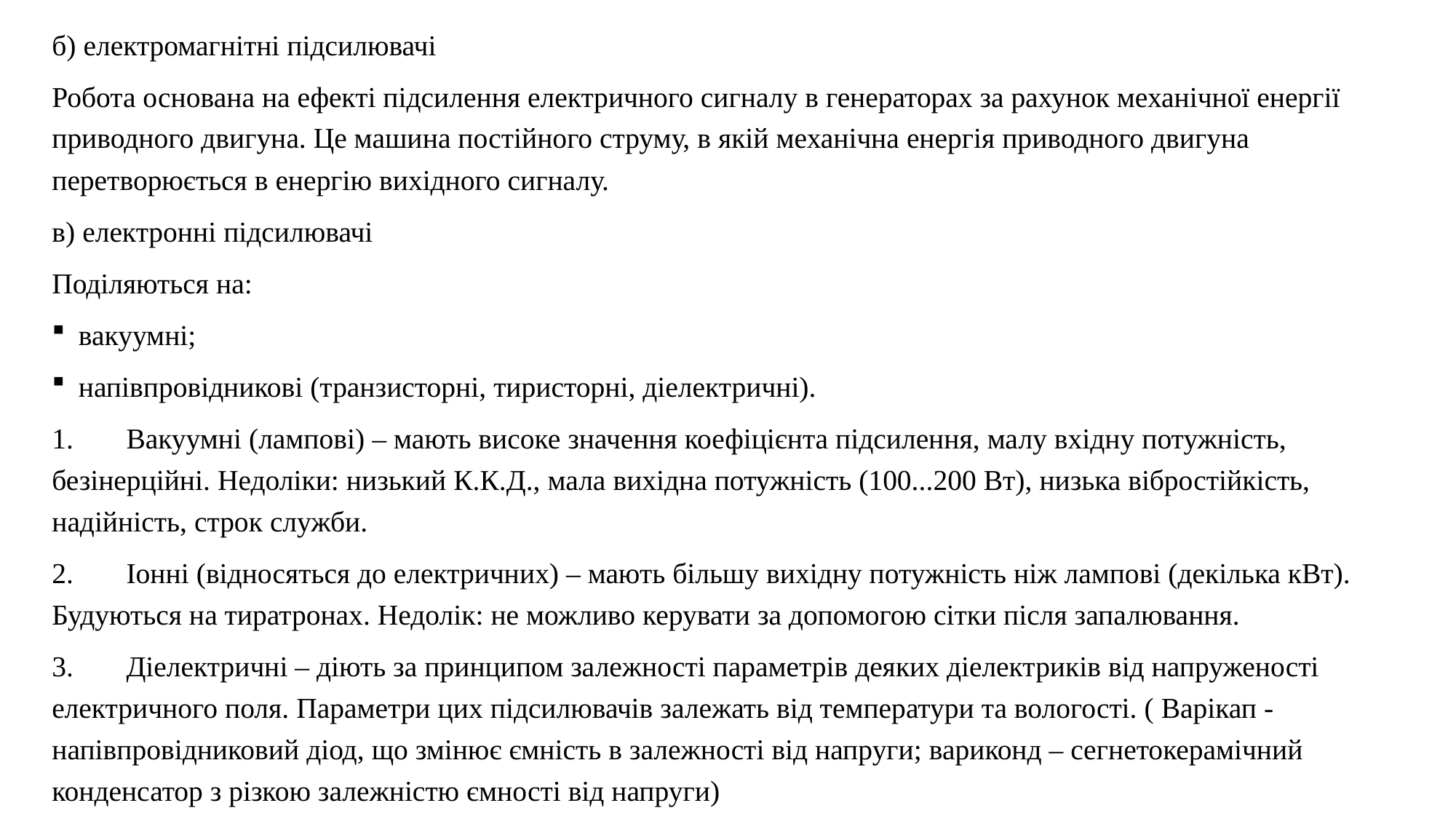

б) електромагнітні підсилювачі
Робота основана на ефекті підсилення електричного сигналу в генераторах за рахунок механічної енергії приводного двигуна. Це машина постійного струму, в якій механічна енергія приводного двигуна перетворюється в енергію вихідного сигналу.
в) електронні підсилювачі
Поділяються на:
	вакуумні;
	напівпровідникові (транзисторні, тиристорні, діелектричні).
1.	Вакуумні (лампові) – мають високе значення коефіцієнта підсилення, малу вхідну потужність, безінерційні. Недоліки: низький К.К.Д., мала вихідна потужність (100...200 Вт), низька вібростійкість, надійність, строк служби.
2.	Іонні (відносяться до електричних) – мають більшу вихідну потужність ніж лампові (декілька кВт). Будуються на тиратронах. Недолік: не можливо керувати за допомогою сітки після запалювання.
3.	Діелектричні – діють за принципом залежності параметрів деяких діелектриків від напруженості електричного поля. Параметри цих підсилювачів залежать від температури та вологості. ( Варікап - напівпровідниковий діод, що змінює ємність в залежності від напруги; вариконд – сегнетокерамічний конденсатор з різкою залежністю ємності від напруги)